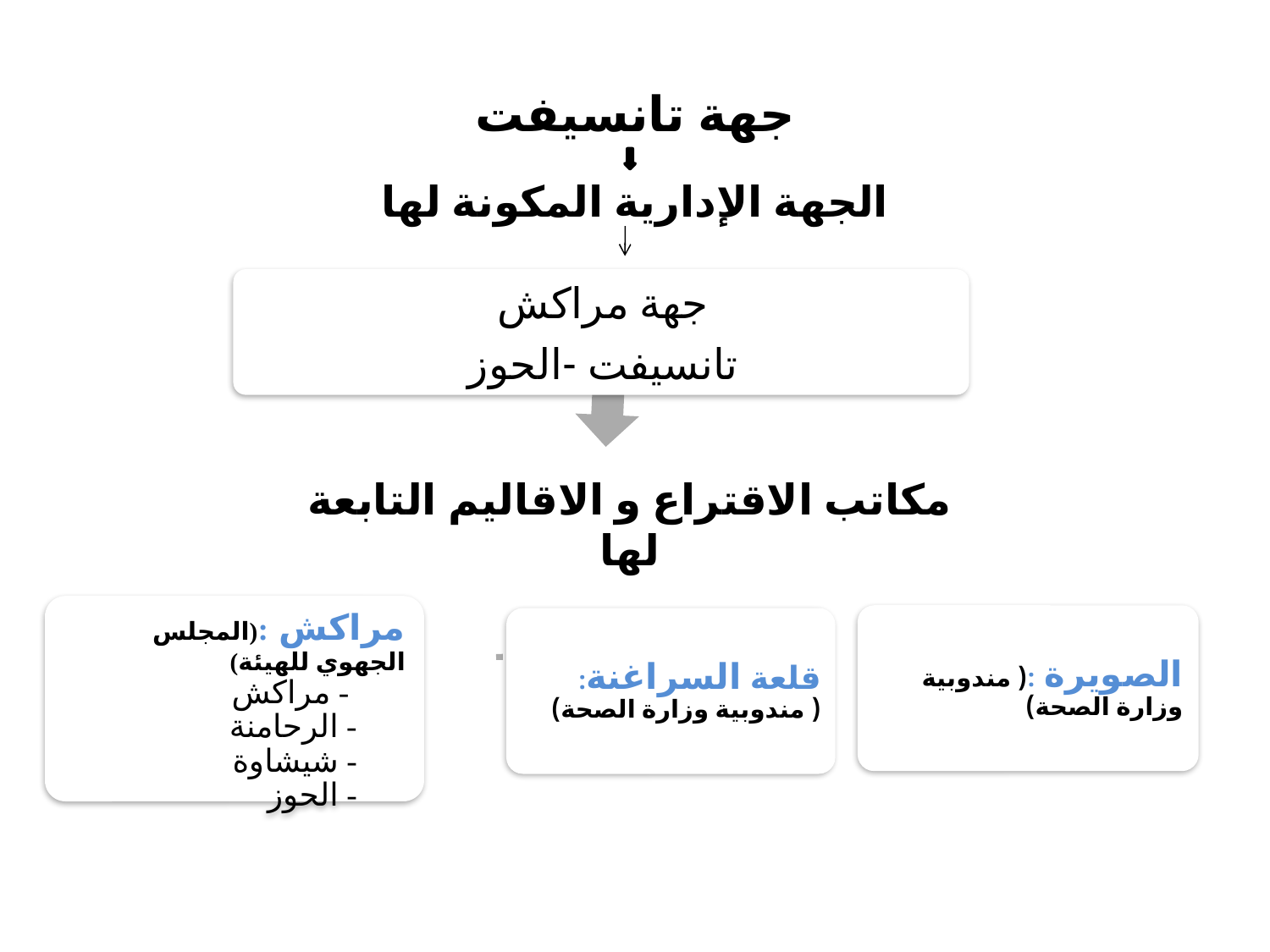

# جهة تانسيفت

الجهة الإدارية المكونة لها
جهة مراكش
تانسيفت -الحوز

مراكش :(المجلس الجهوي للهيئة)
       - مراكش
      - الرحامنة
      - شيشاوة
      - الحوز

الصويرة :( مندوبية وزارة الصحة)
قلعة السراغنة:( مندوبية وزارة الصحة)
مكاتب الاقتراع و الاقاليم التابعة لها